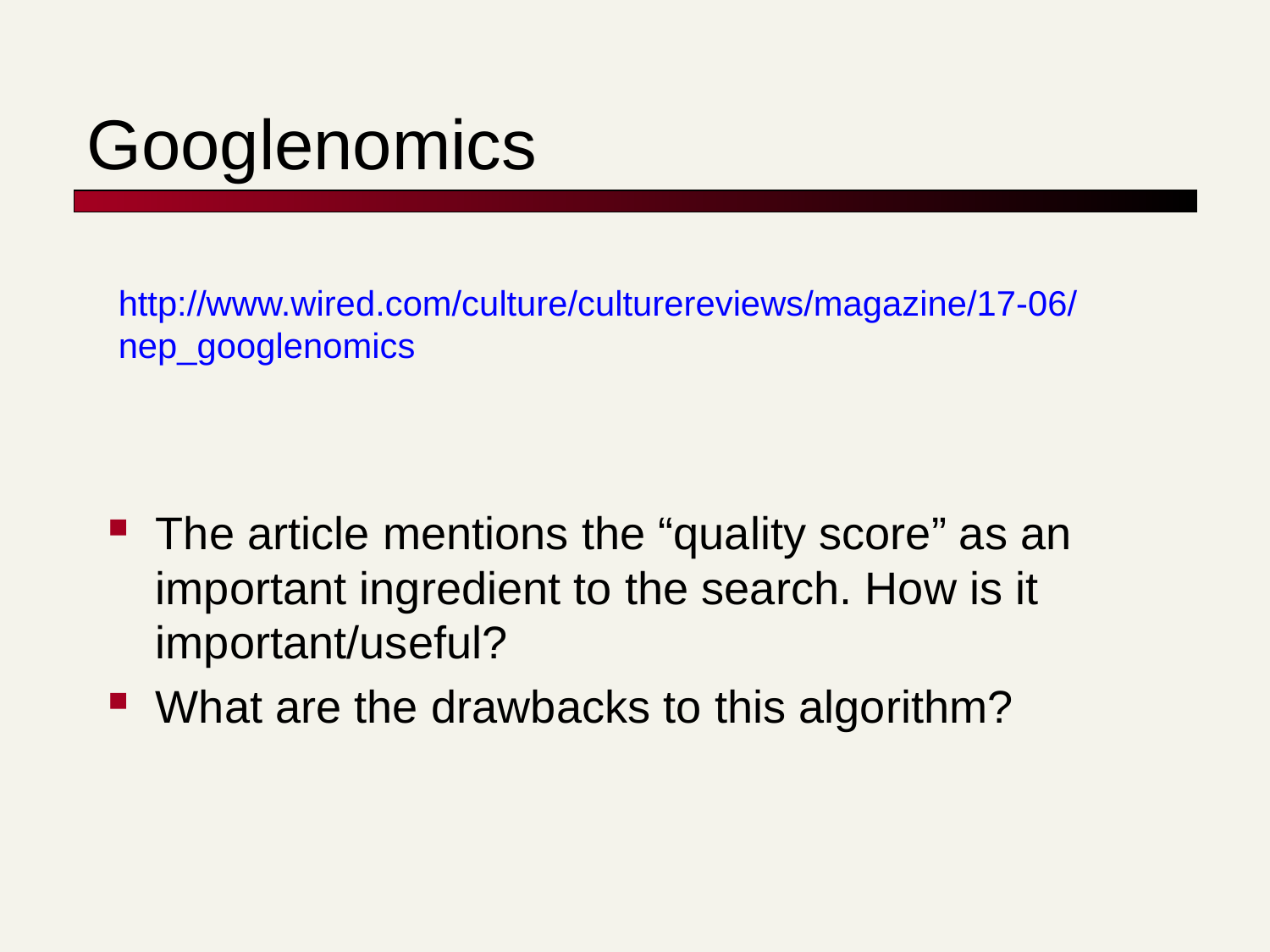

# Googlenomics
http://www.wired.com/culture/culturereviews/magazine/17-06/nep_googlenomics
The article mentions the “quality score” as an important ingredient to the search. How is it important/useful?
What are the drawbacks to this algorithm?